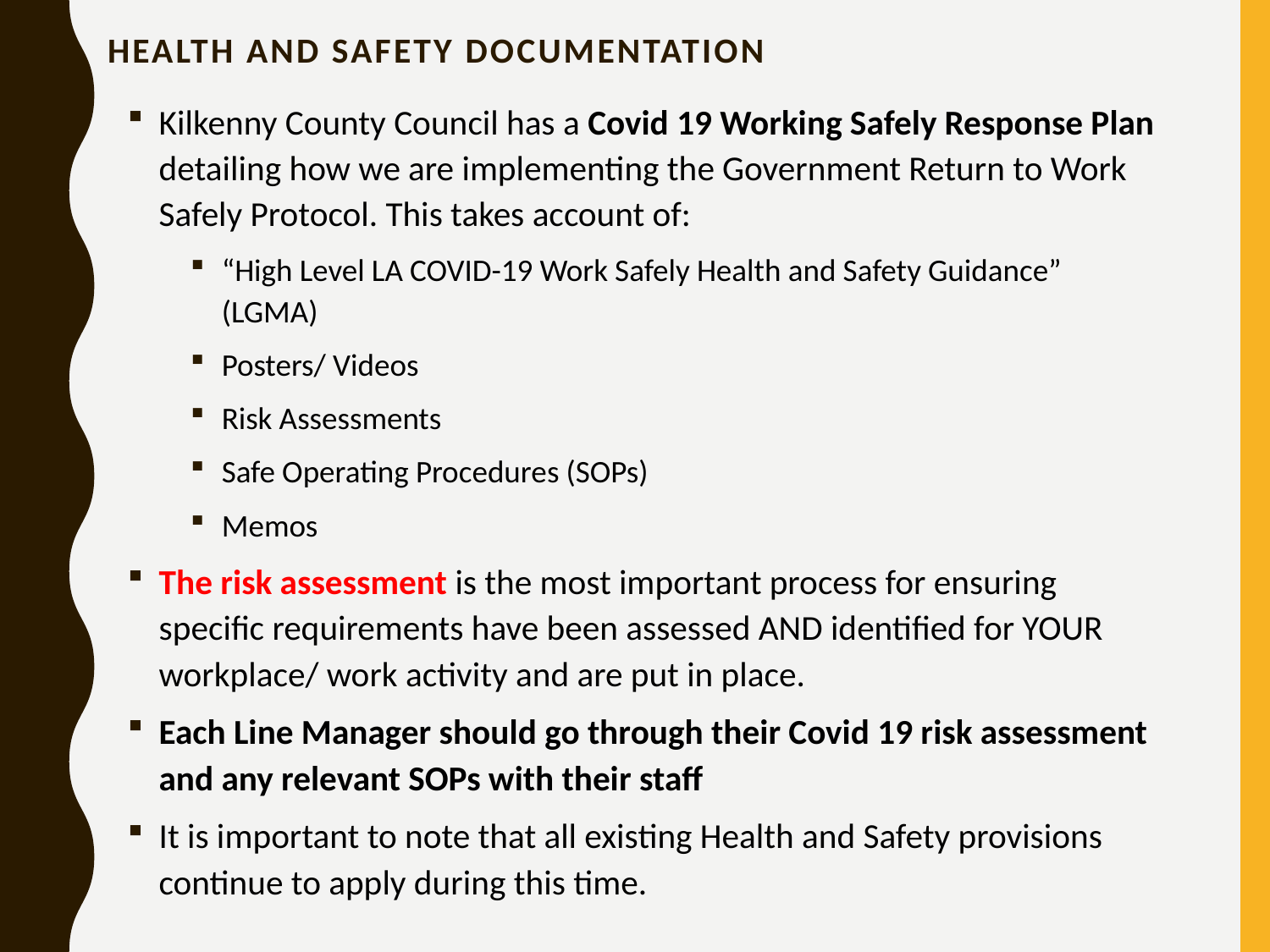

# Health and Safety Documentation
Kilkenny County Council has a Covid 19 Working Safely Response Plan detailing how we are implementing the Government Return to Work Safely Protocol. This takes account of:
“High Level LA COVID-19 Work Safely Health and Safety Guidance” (LGMA)
Posters/ Videos
Risk Assessments
Safe Operating Procedures (SOPs)
Memos
The risk assessment is the most important process for ensuring specific requirements have been assessed AND identified for YOUR workplace/ work activity and are put in place.
Each Line Manager should go through their Covid 19 risk assessment and any relevant SOPs with their staff
It is important to note that all existing Health and Safety provisions continue to apply during this time.